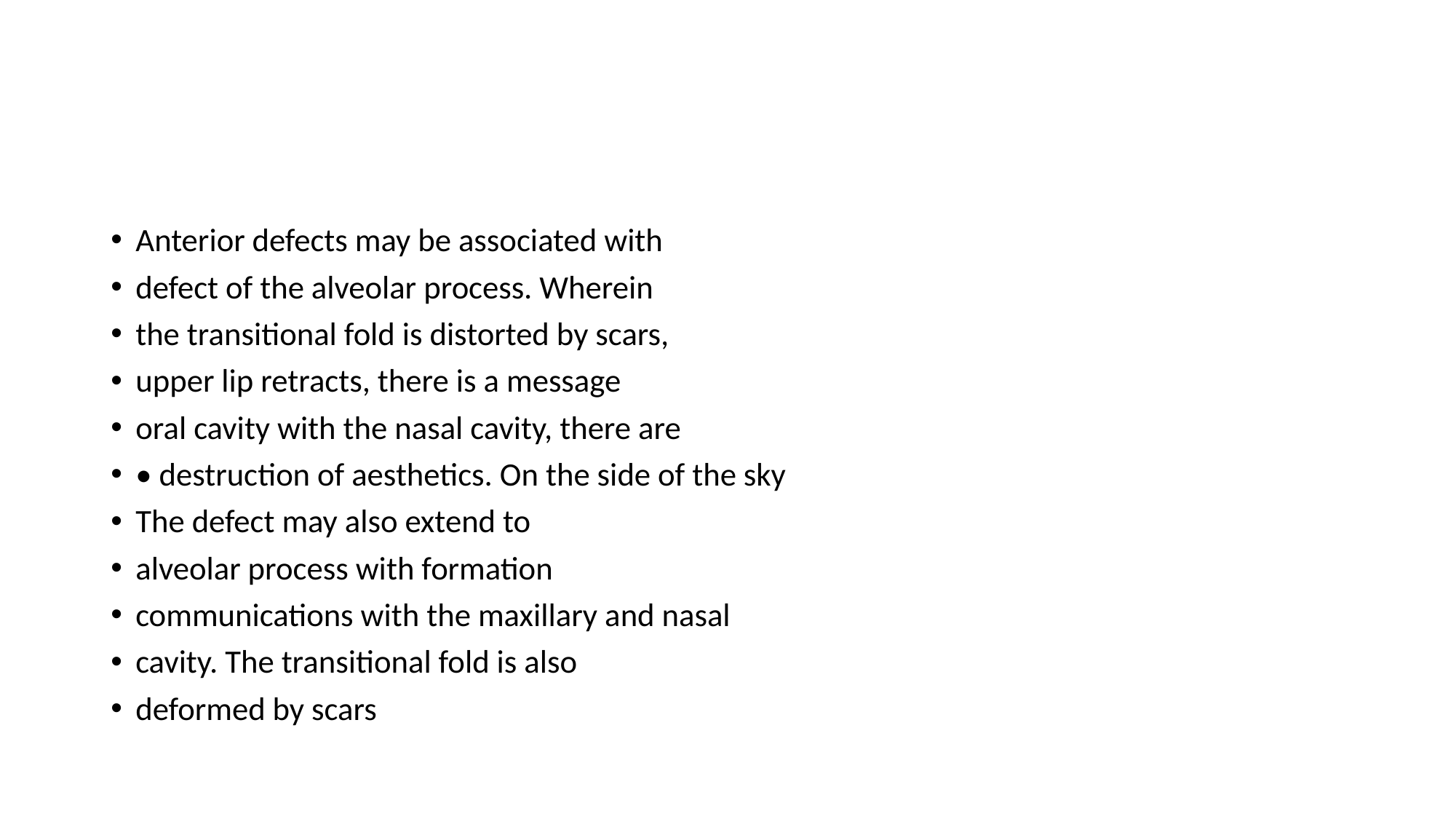

#
Anterior defects may be associated with
defect of the alveolar process. Wherein
the transitional fold is distorted by scars,
upper lip retracts, there is a message
oral cavity with the nasal cavity, there are
• destruction of aesthetics. On the side of the sky
The defect may also extend to
alveolar process with formation
communications with the maxillary and nasal
cavity. The transitional fold is also
deformed by scars